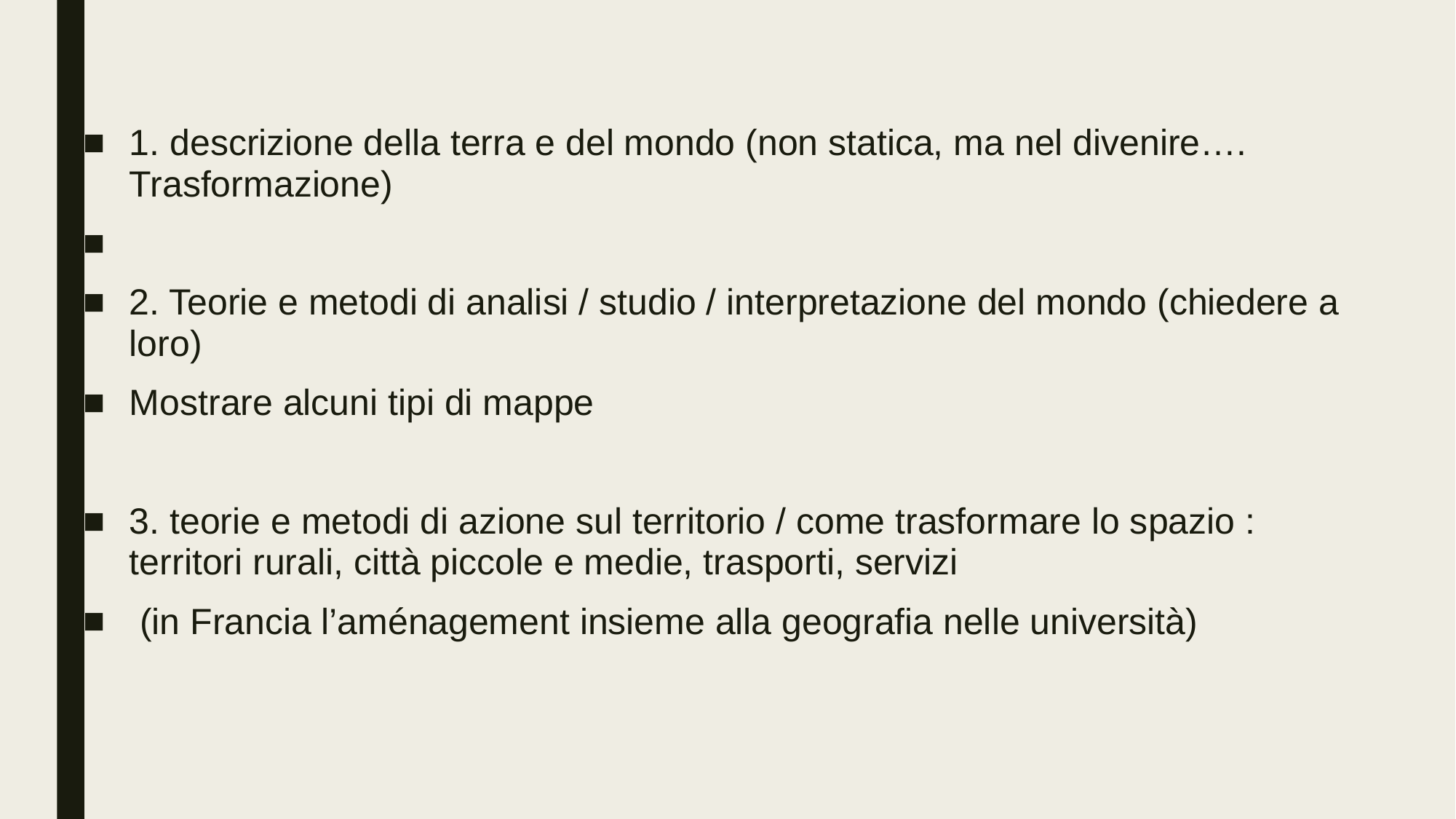

#
1. descrizione della terra e del mondo (non statica, ma nel divenire…. Trasformazione)

2. Teorie e metodi di analisi / studio / interpretazione del mondo (chiedere a loro)
Mostrare alcuni tipi di mappe

3. teorie e metodi di azione sul territorio / come trasformare lo spazio : territori rurali, città piccole e medie, trasporti, servizi
 (in Francia l’aménagement insieme alla geografia nelle università)